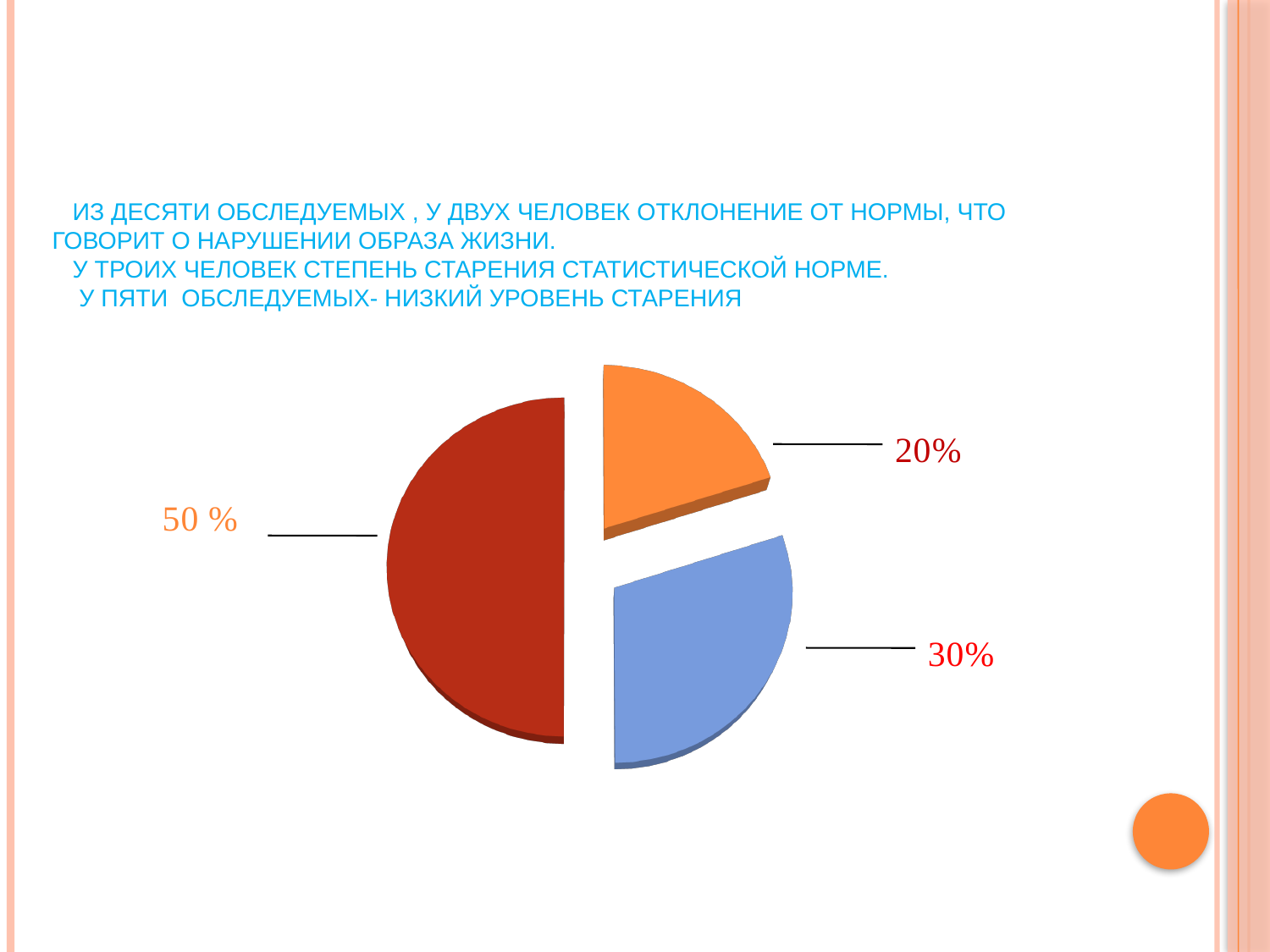

# Из десяти обследуемых , у двух человек отклонение от нормы, что говорит о нарушении образа жизни. У троих человек степень старения статистической норме. У пяти  обследуемых- низкий уровень старения

[unsupported chart]